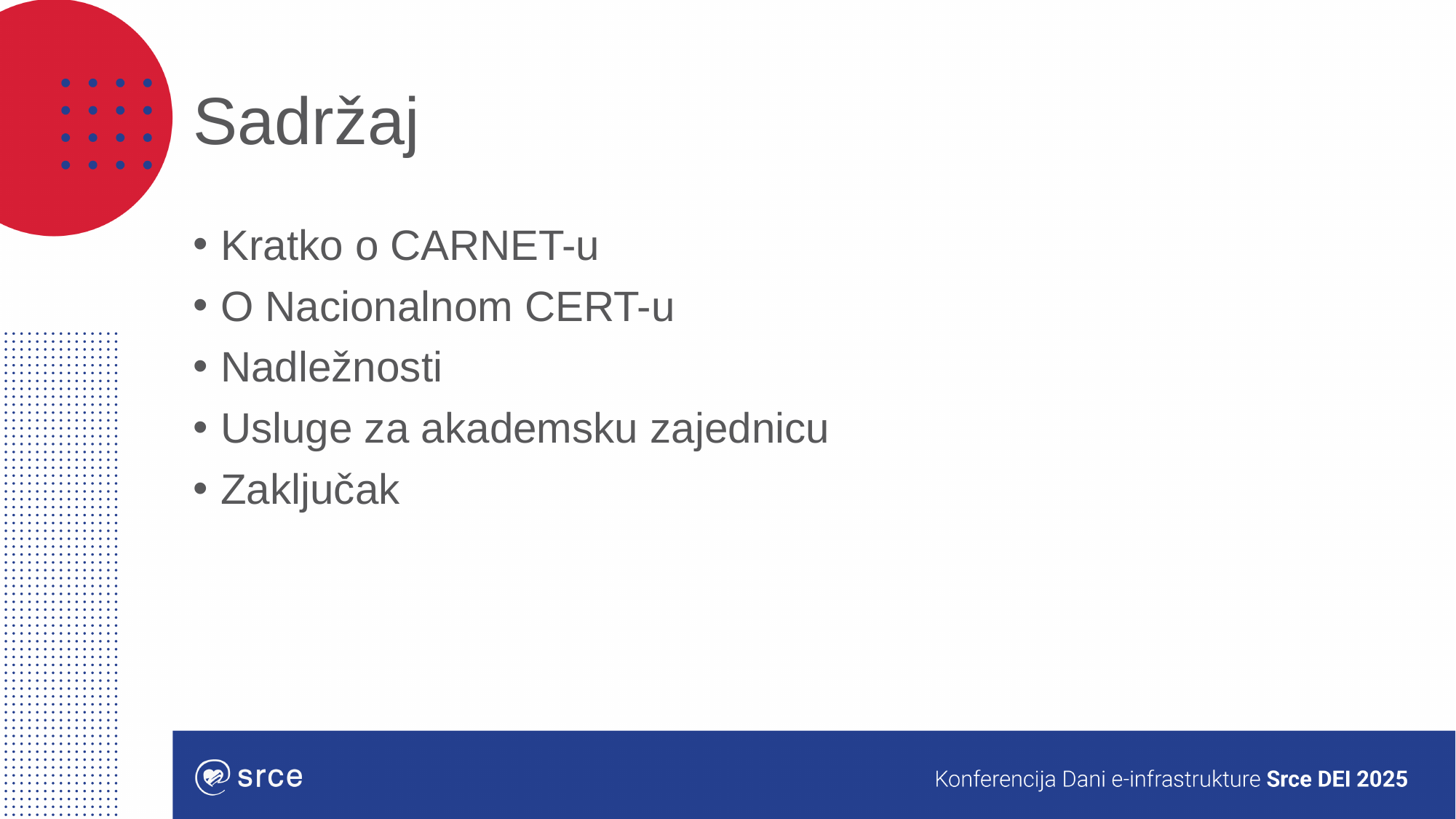

# Sadržaj
Kratko o CARNET-u
O Nacionalnom CERT-u
Nadležnosti
Usluge za akademsku zajednicu
Zaključak